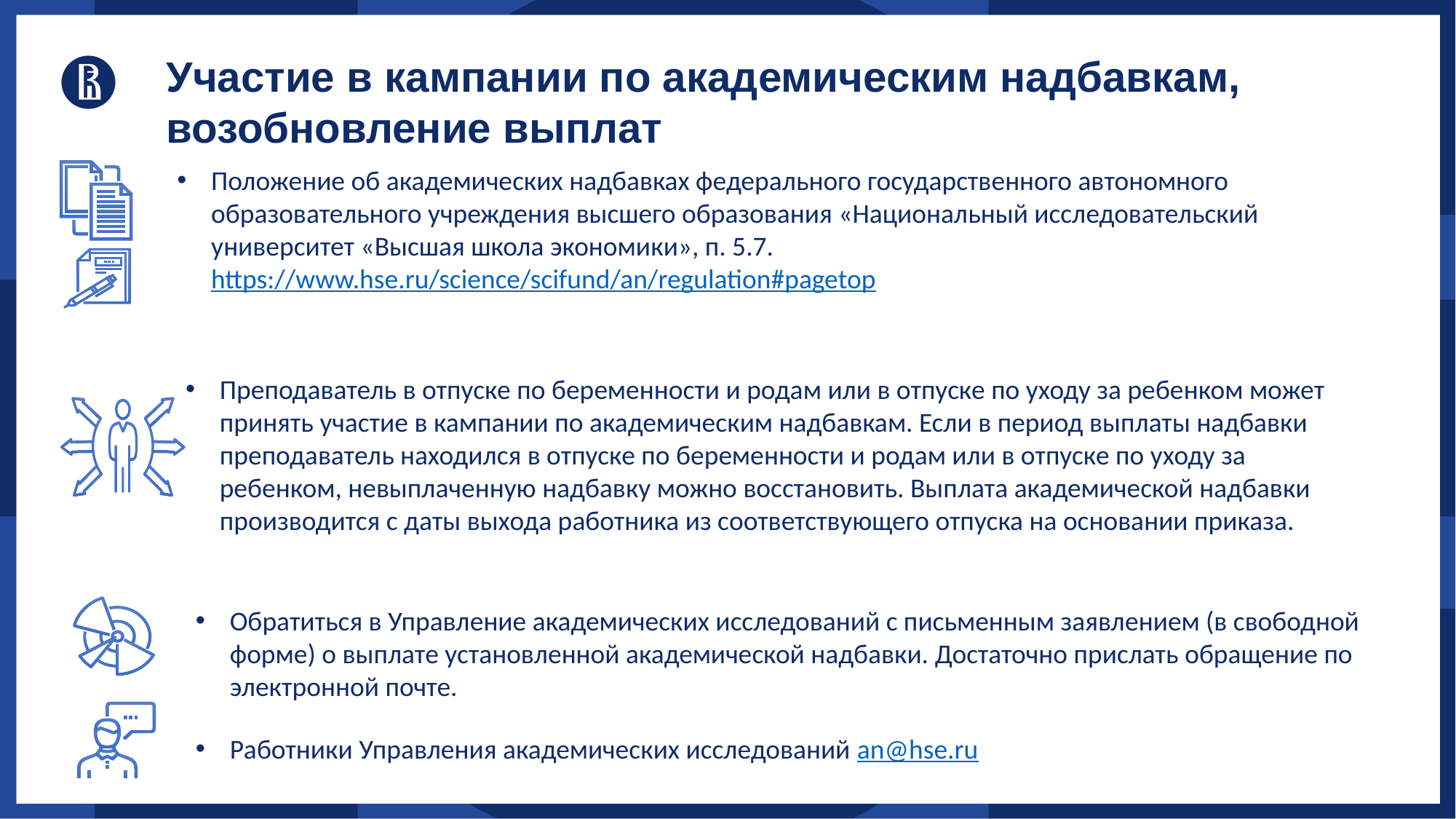

Участие в кампании по академическим надбавкам, возобновление выплат
Положение об академических надбавках федерального государственного автономного образовательного учреждения высшего образования «Национальный исследовательский университет «Высшая школа экономики», п. 5.7. https://www.hse.ru/science/scifund/an/regulation#pagetop

Преподаватель в отпуске по беременности и родам или в отпуске по уходу за ребенком может принять участие в кампании по академическим надбавкам. Если в период выплаты надбавки преподаватель находился в отпуске по беременности и родам или в отпуске по уходу за ребенком, невыплаченную надбавку можно восстановить. Выплата академической надбавки производится с даты выхода работника из соответствующего отпуска на основании приказа.

Обратиться в Управление академических исследований с письменным заявлением (в свободной форме) о выплате установленной академической надбавки. Достаточно прислать обращение по электронной почте.

Работники Управления академических исследований an@hse.ru